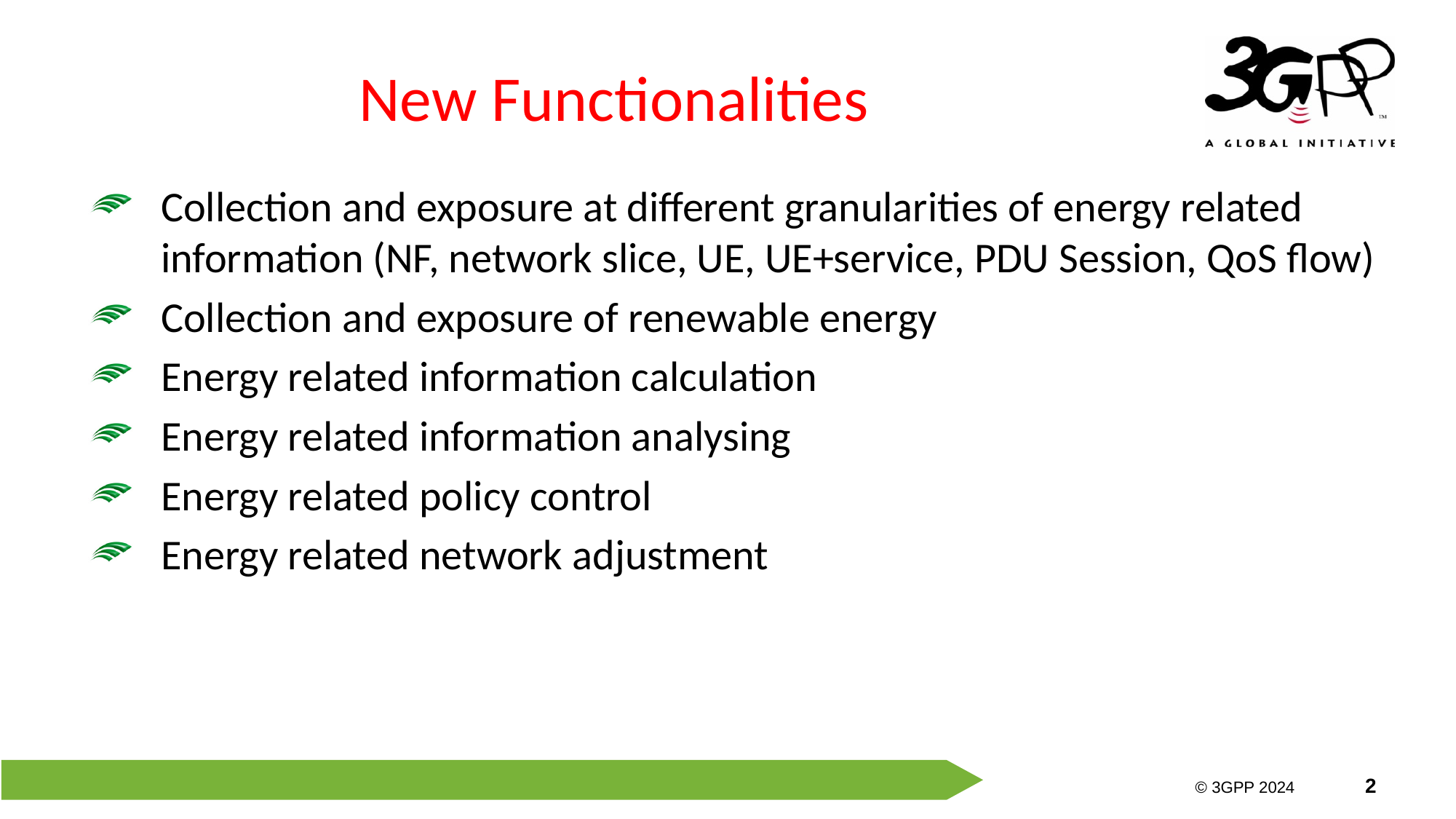

# New Functionalities
Collection and exposure at different granularities of energy related information (NF, network slice, UE, UE+service, PDU Session, QoS flow)
Collection and exposure of renewable energy
Energy related information calculation
Energy related information analysing
Energy related policy control
Energy related network adjustment